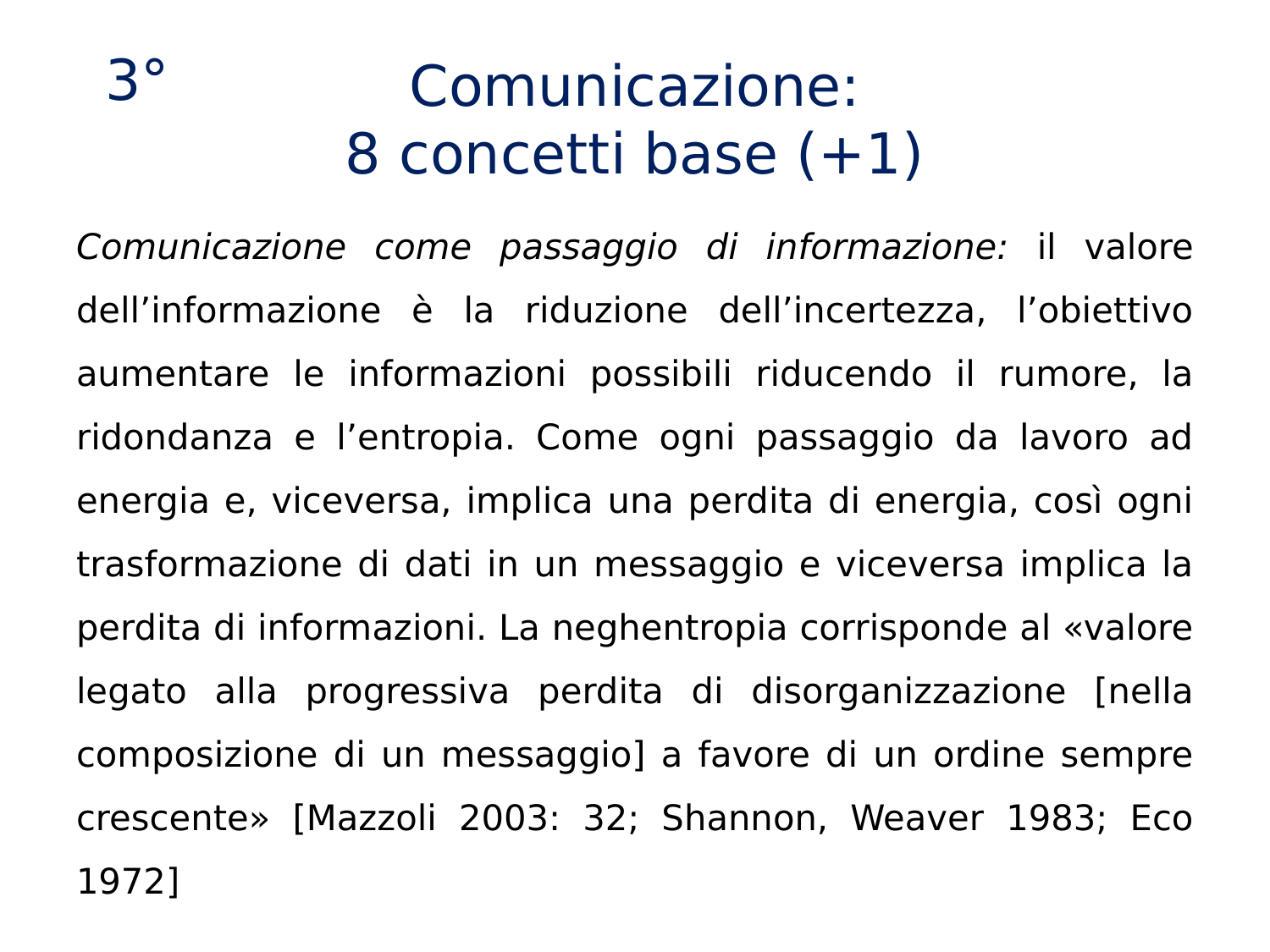

# Comunicazione: 8 concetti base (+1)
3°
Comunicazione come passaggio di informazione: il valore dell’informazione è la riduzione dell’incertezza, l’obiettivo aumentare le informazioni possibili riducendo il rumore, la ridondanza e l’entropia. Come ogni passaggio da lavoro ad energia e, viceversa, implica una perdita di energia, così ogni trasformazione di dati in un messaggio e viceversa implica la perdita di informazioni. La neghentropia corrisponde al «valore legato alla progressiva perdita di disorganizzazione [nella composizione di un messaggio] a favore di un ordine sempre crescente» [Mazzoli 2003: 32; Shannon, Weaver 1983; Eco 1972]